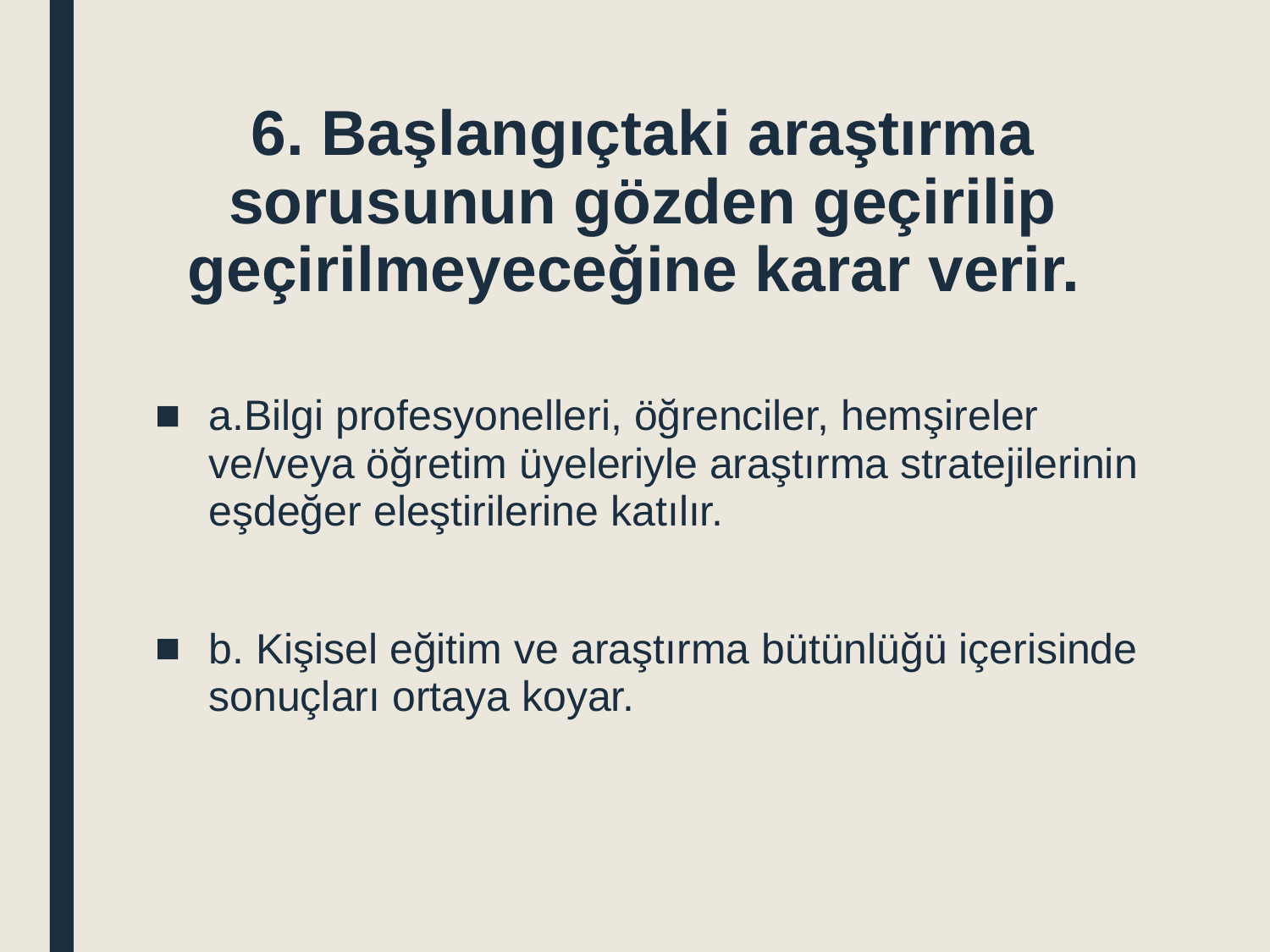

# 6. Başlangıçtaki araştırma sorusunun gözden geçirilip geçirilmeyeceğine karar verir.
a.Bilgi profesyonelleri, öğrenciler, hemşireler ve/veya öğretim üyeleriyle araştırma stratejilerinin eşdeğer eleştirilerine katılır.

b. Kişisel eğitim ve araştırma bütünlüğü içerisinde sonuçları ortaya koyar.